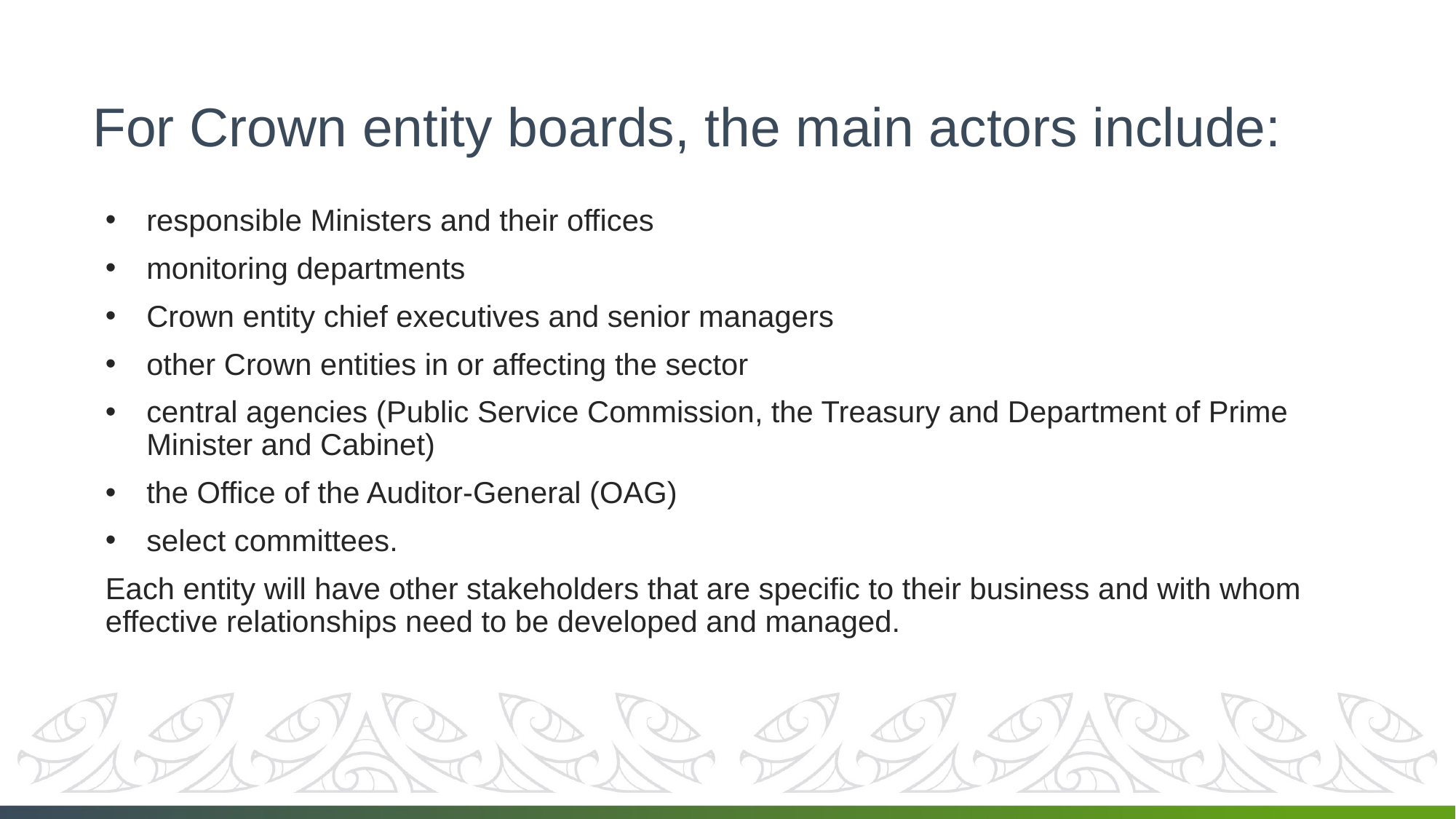

# For Crown entity boards, the main actors include:
responsible Ministers and their offices
monitoring departments
Crown entity chief executives and senior managers
other Crown entities in or affecting the sector
central agencies (Public Service Commission, the Treasury and Department of Prime Minister and Cabinet)
the Office of the Auditor-General (OAG)
select committees.
Each entity will have other stakeholders that are specific to their business and with whom effective relationships need to be developed and managed.